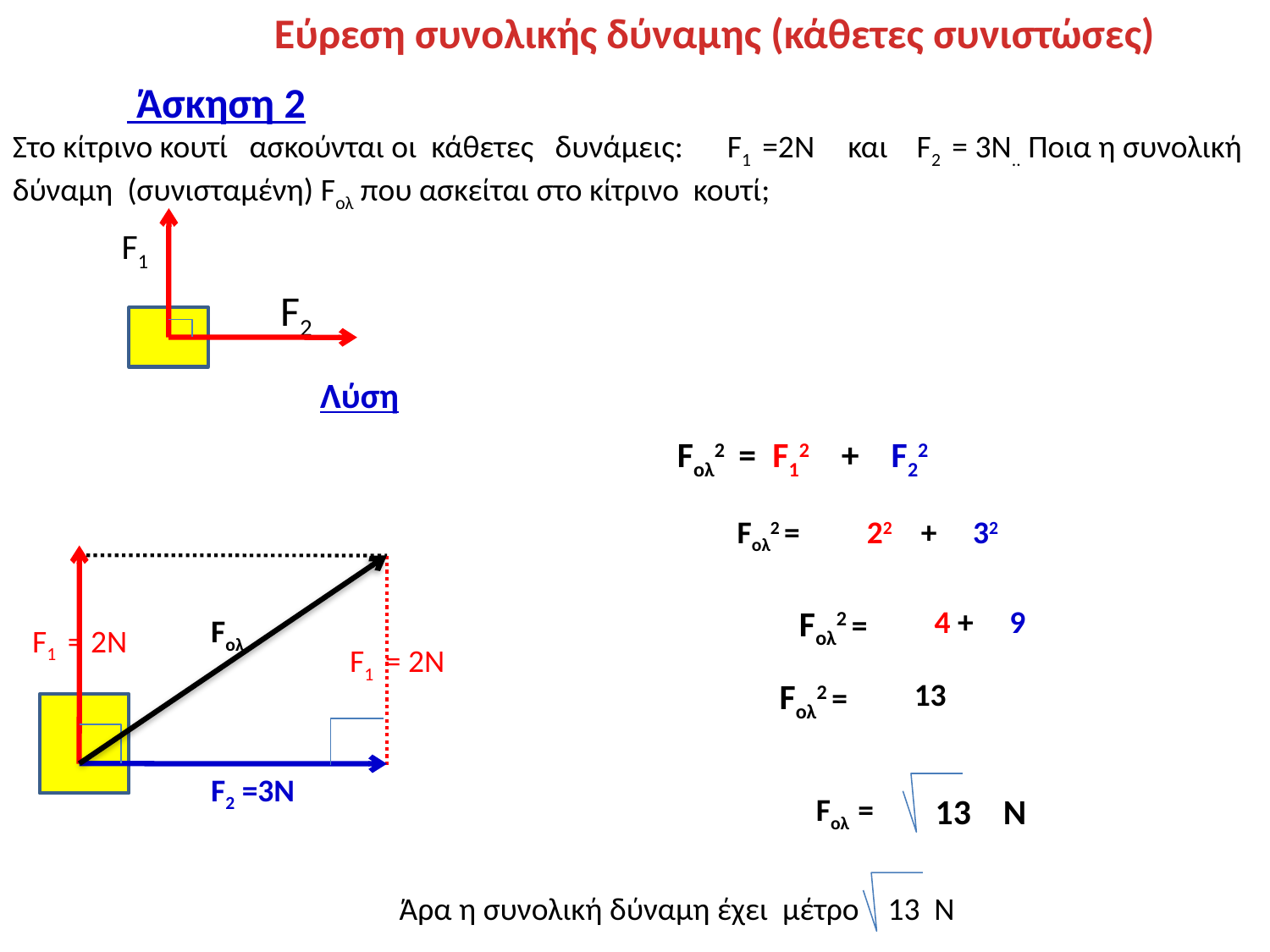

Εύρεση συνολικής δύναμης (κάθετες συνιστώσες)
             Άσκηση 2
Στο κίτρινο κουτί   ασκούνται οι  κάθετες   δυνάμεις:      F1  =2Ν     και    F2  = 3Ν.. Ποια η συνολική δύναμη  (συνισταμένη) Fολ που ασκείται στο κίτρινο  κουτί;

F1
F2

Λύση
Fολ2   =  F12    +    F22
 Fολ2 =
 22    +     32
Fολ2 =
4 +     9
Fολ
F1  = 2Ν
F1  = 2Ν
Fολ2 =
13

F2 =3Ν

Fολ  =
13    Ν

Άρα η συνολική δύναμη έχει  μέτρο    13  Ν